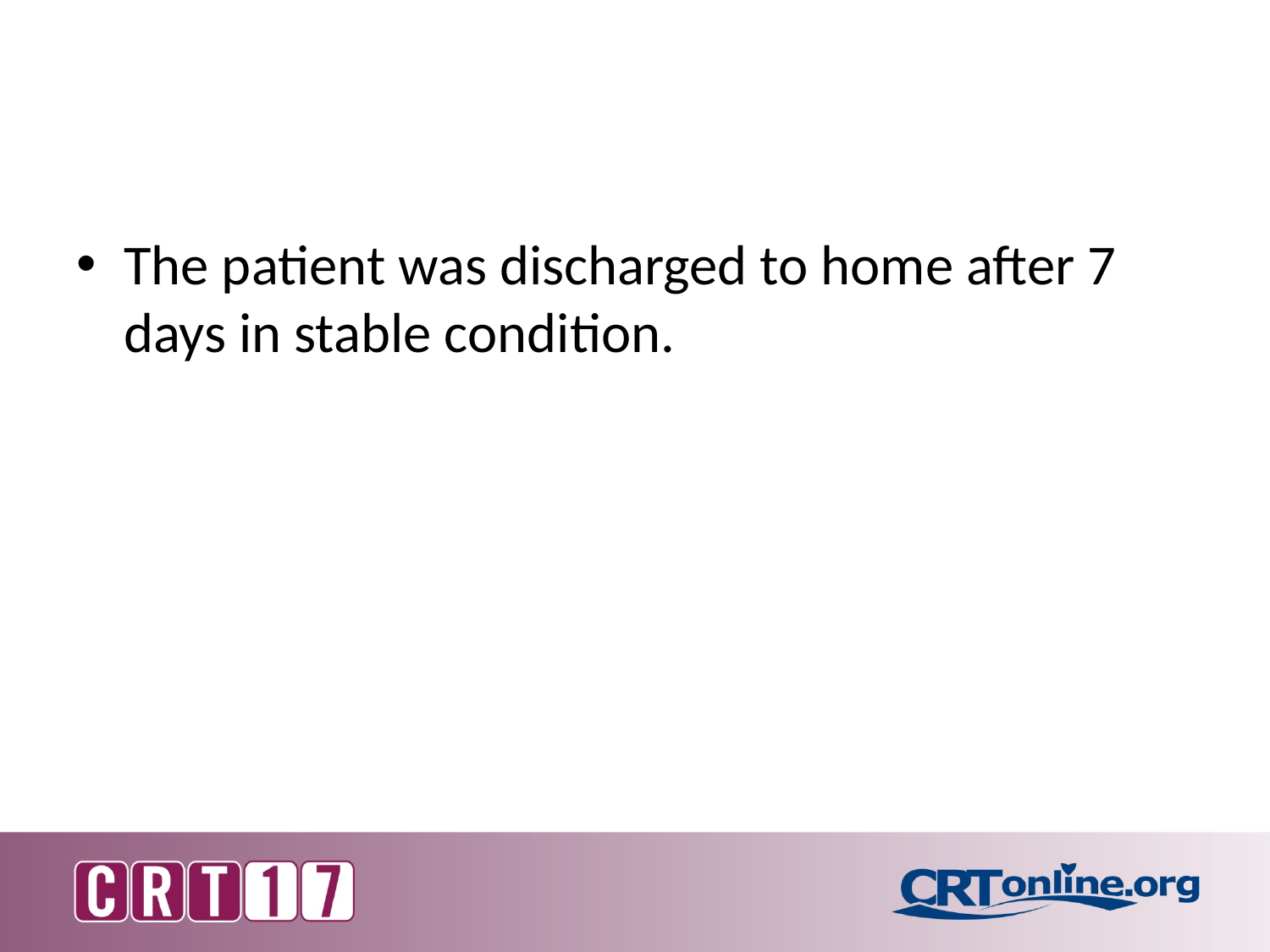

#
The patient was discharged to home after 7 days in stable condition.